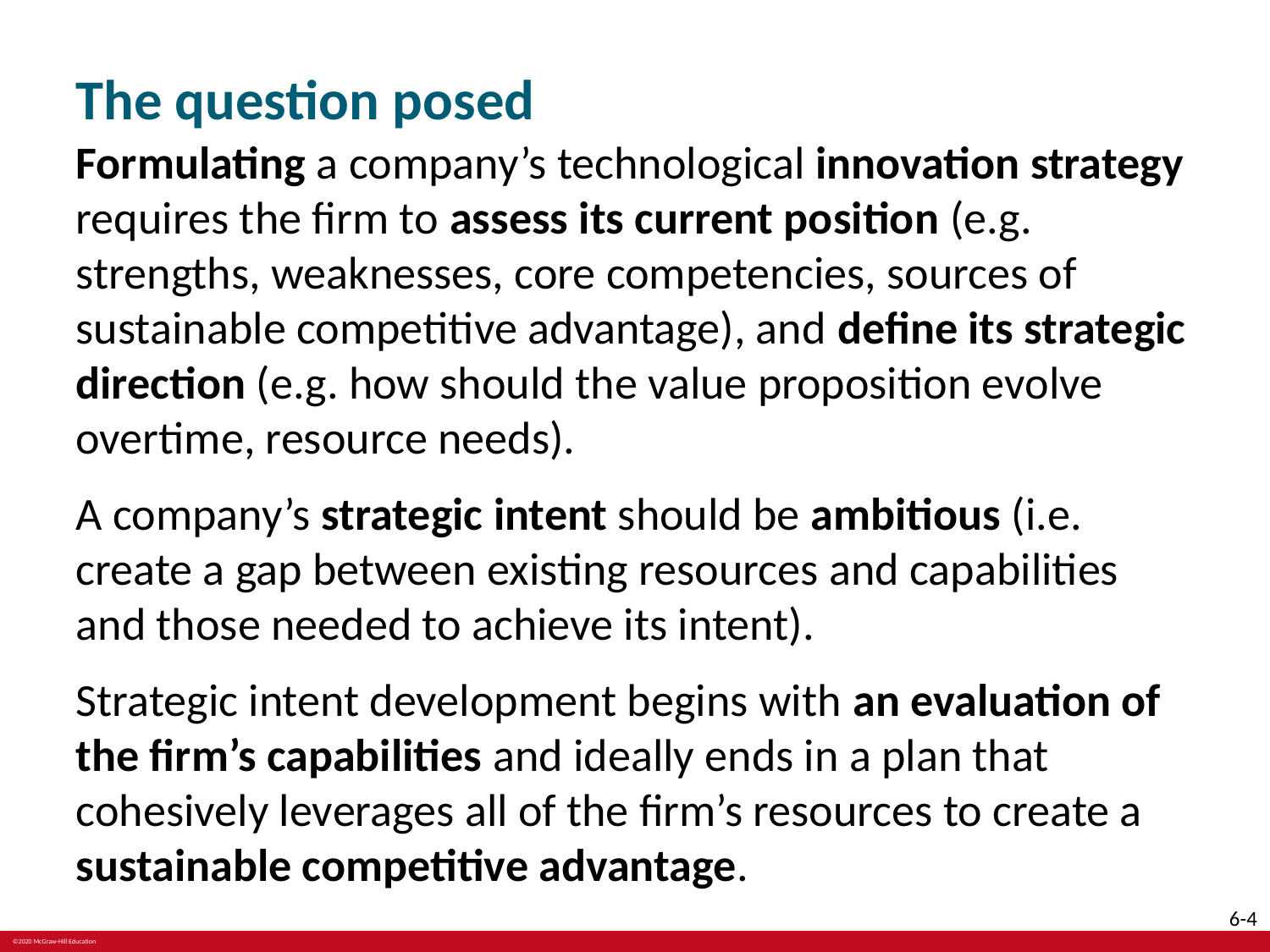

# The question posed
Formulating a company’s technological innovation strategy requires the firm to assess its current position (e.g. strengths, weaknesses, core competencies, sources of sustainable competitive advantage), and define its strategic direction (e.g. how should the value proposition evolve overtime, resource needs).
A company’s strategic intent should be ambitious (i.e. create a gap between existing resources and capabilities and those needed to achieve its intent).
Strategic intent development begins with an evaluation of the firm’s capabilities and ideally ends in a plan that cohesively leverages all of the firm’s resources to create a sustainable competitive advantage.